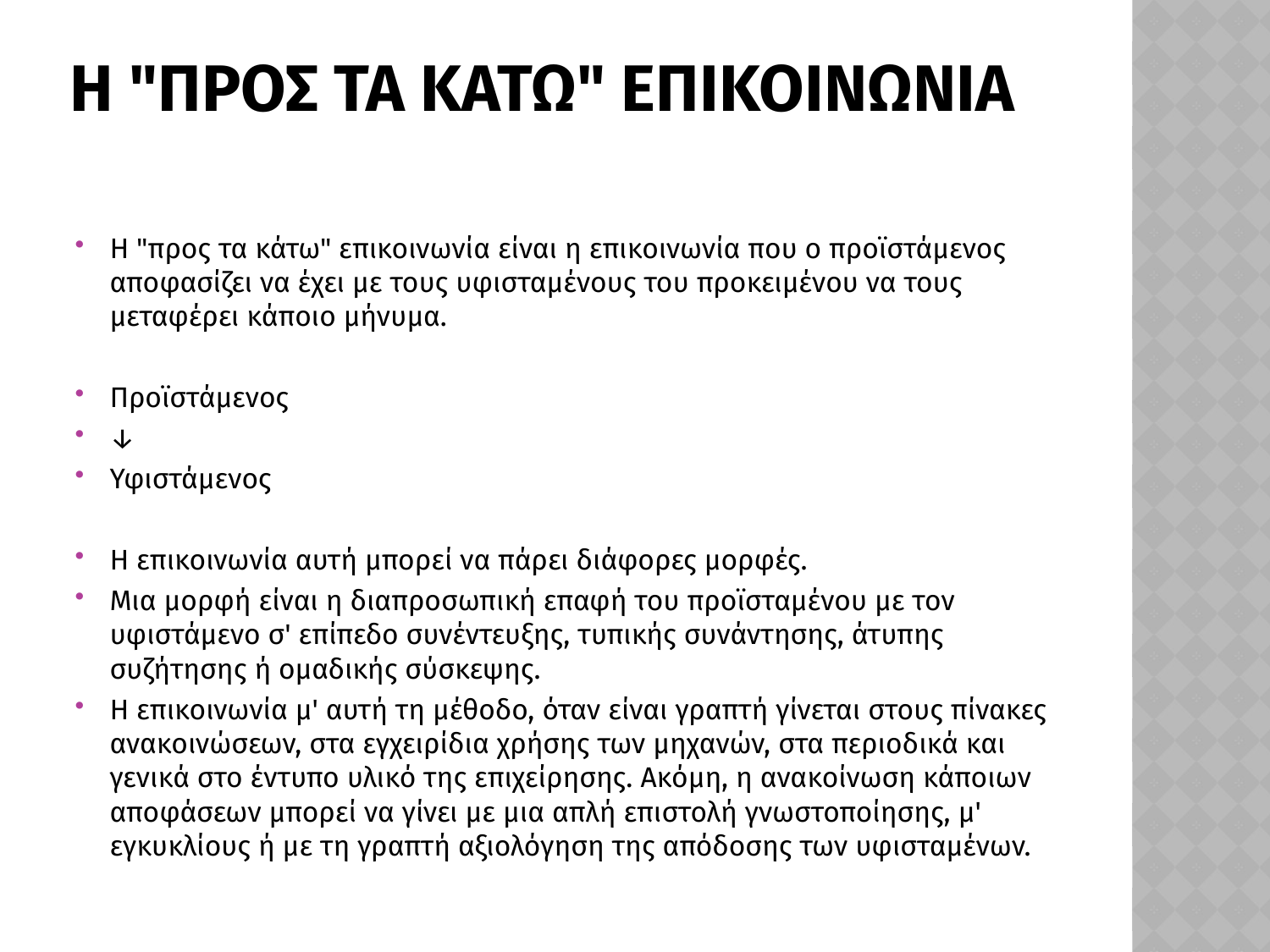

# Η "προσ τα κατω" επικοινωνια
Η "προς τα κάτω" επικοινωνία είναι η επικοινωνία που ο προϊστάμενος αποφασίζει να έχει με τους υφισταμένους του προκειμένου να τους μεταφέρει κάποιο μήνυμα.

Προϊστάμενος
↓
Υφιστάμενος

Η επικοινωνία αυτή μπορεί να πάρει διάφορες μορφές.
Μια μορφή είναι η διαπροσωπική επαφή του προϊσταμένου με τον υφιστάμενο σ' επίπεδο συνέντευξης, τυπικής συνάντησης, άτυπης συζήτησης ή ομαδικής σύσκεψης.
Η επικοινωνία μ' αυτή τη μέθοδο, όταν είναι γραπτή γίνεται στους πίνακες ανακοινώσεων, στα εγχειρίδια χρήσης των μηχανών, στα περιοδικά και γενικά στο έντυπο υλικό της επιχείρησης. Ακόμη, η ανακοίνωση κάποιων αποφάσεων μπορεί να γίνει με μια απλή επιστολή γνωστοποίησης, μ' εγκυκλίους ή με τη γραπτή αξιολόγηση της απόδοσης των υφισταμένων.